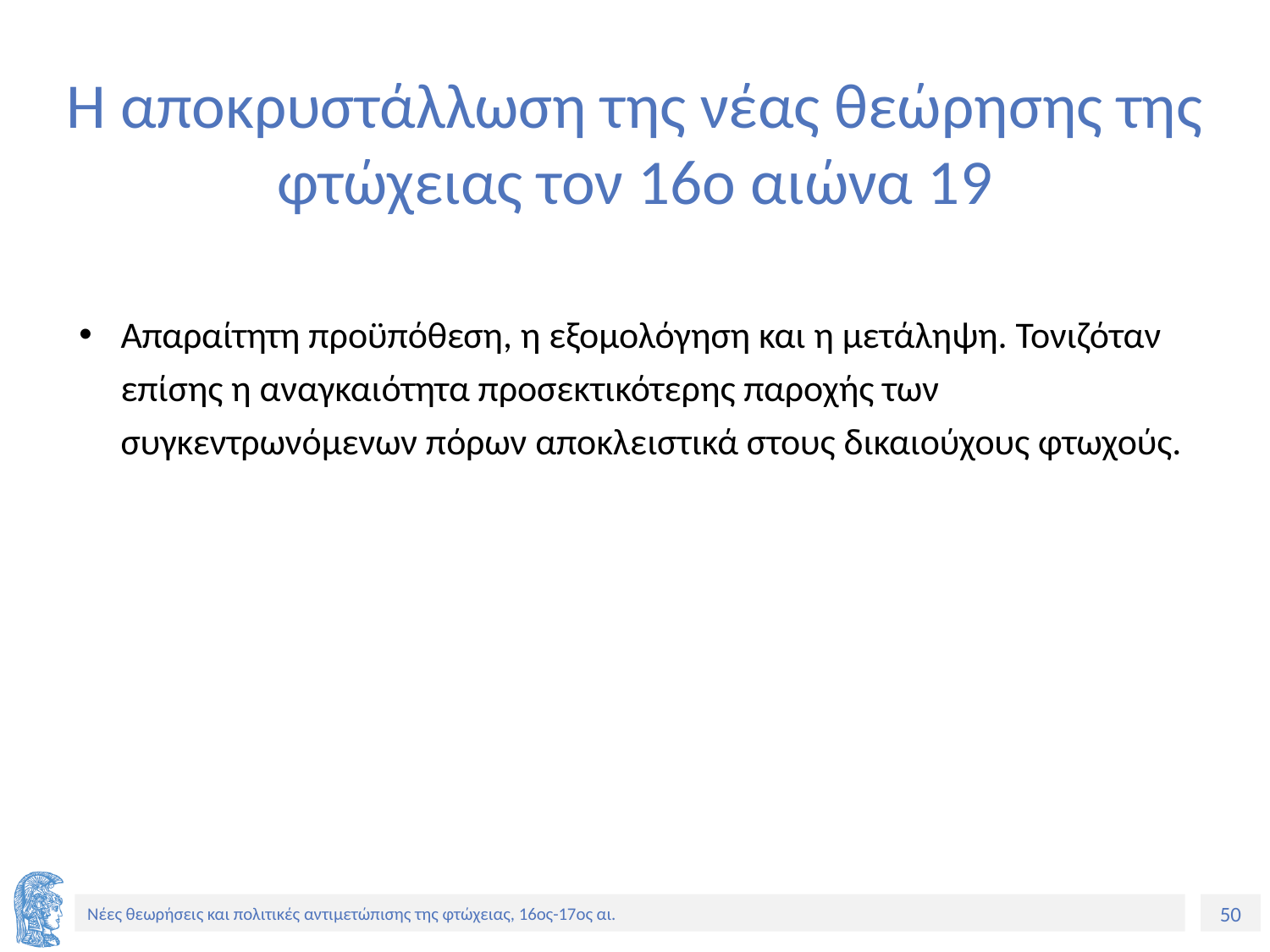

# Η αποκρυστάλλωση της νέας θεώρησης της φτώχειας τον 16ο αιώνα 19
Απαραίτητη προϋπόθεση, η εξομολόγηση και η μετάληψη. Τονιζόταν επίσης η αναγκαιότητα προσεκτικότερης παροχής των συγκεντρωνόμενων πόρων αποκλειστικά στους δικαιούχους φτωχούς.